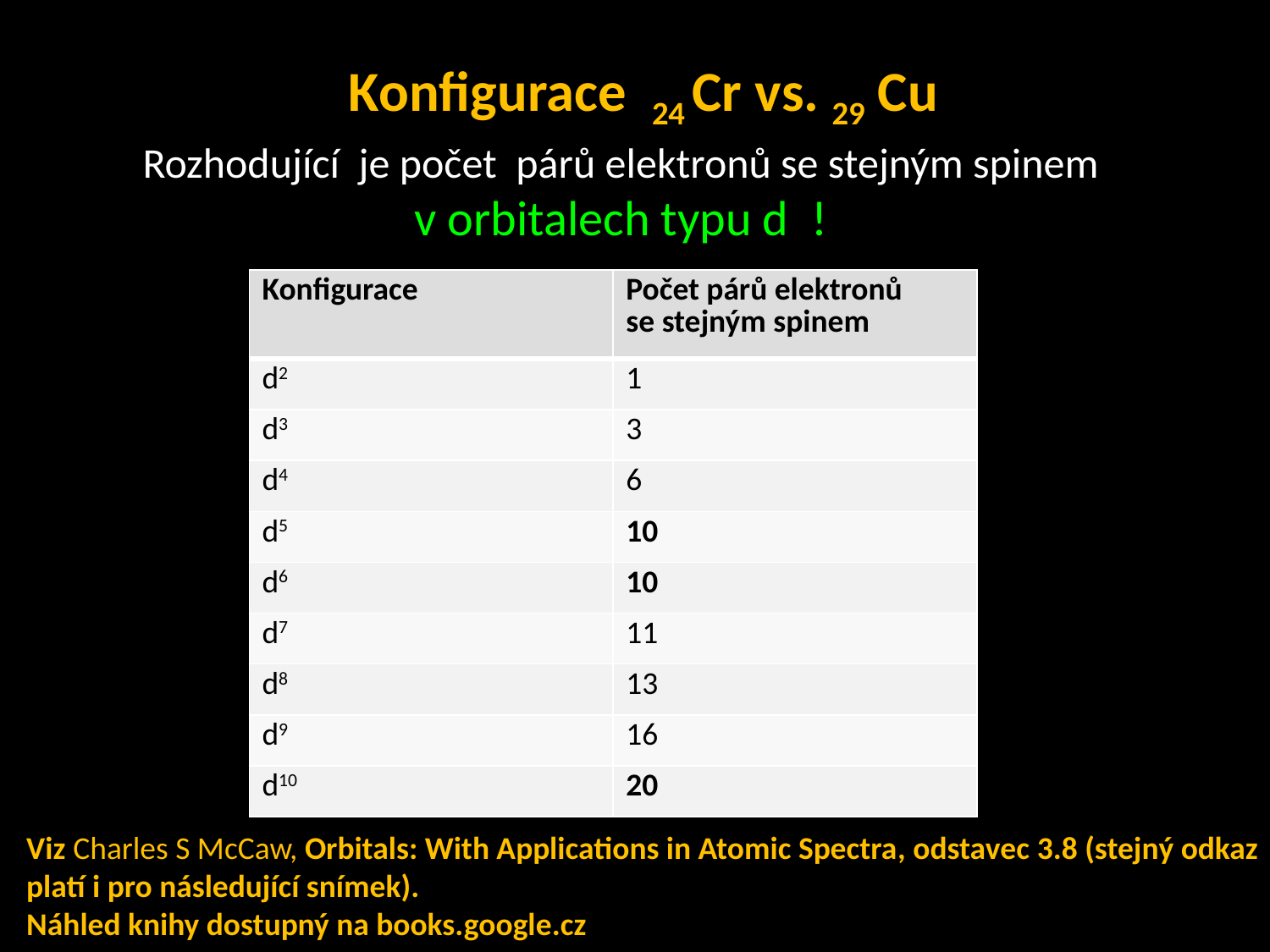

Konfigurace  24 Cr vs. 29 Cu
Rozhodující  je počet  párů elektronů se stejným spinem v orbitalech typu d  !
| Konfigurace | Počet párů elektronů se stejným spinem |
| --- | --- |
| d2 | 1 |
| d3 | 3 |
| d4 | 6 |
| d5 | 10 |
| d6 | 10 |
| d7 | 11 |
| d8 | 13 |
| d9 | 16 |
| d10 | 20 |
Viz Charles S McCaw, Orbitals: With Applications in Atomic Spectra, odstavec 3.8 (stejný odkaz platí i pro následující snímek).
Náhled knihy dostupný na books.google.cz